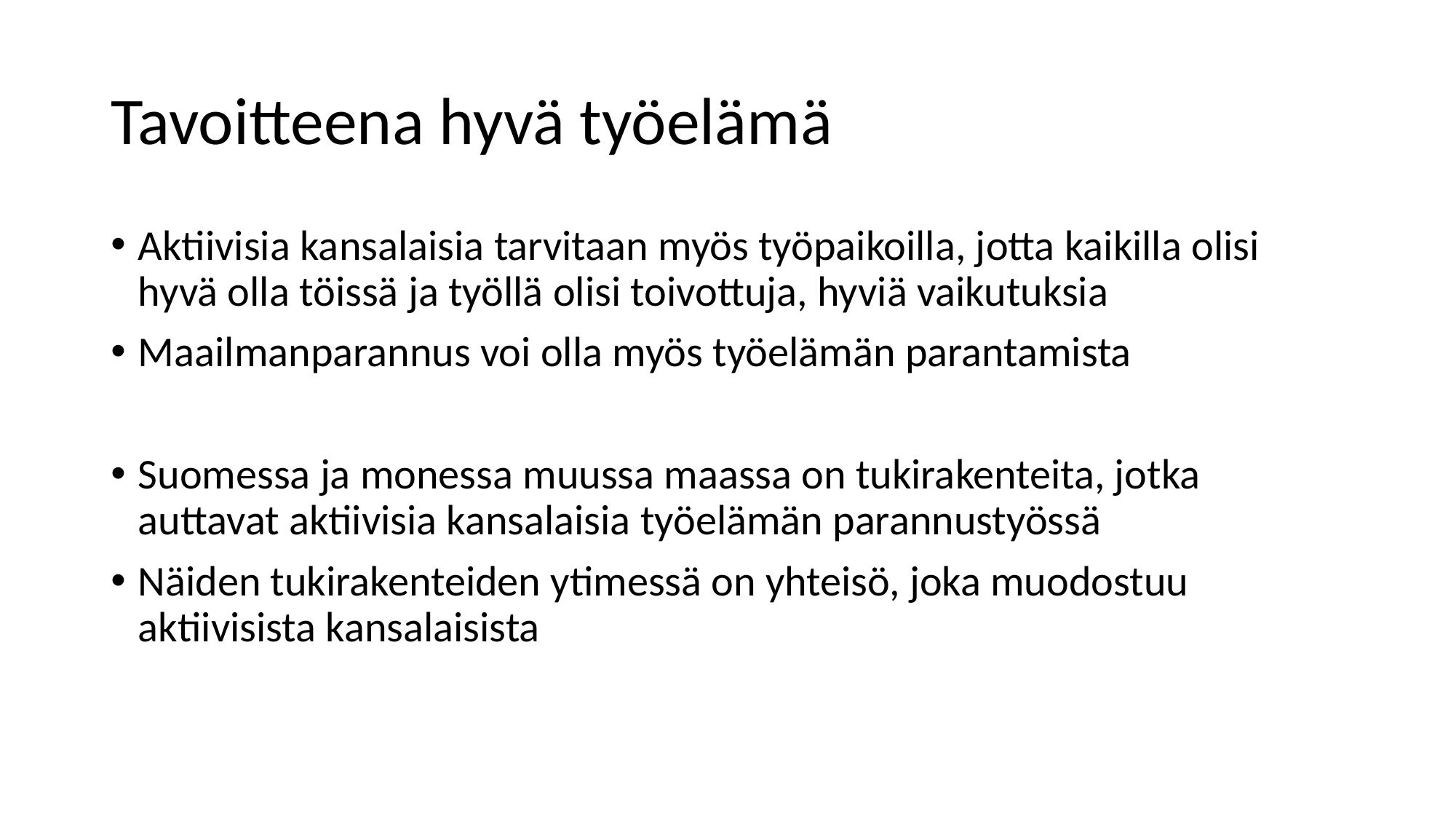

# Tavoitteena hyvä työelämä
Aktiivisia kansalaisia tarvitaan myös työpaikoilla, jotta kaikilla olisi hyvä olla töissä ja työllä olisi toivottuja, hyviä vaikutuksia
Maailmanparannus voi olla myös työelämän parantamista

Suomessa ja monessa muussa maassa on tukirakenteita, jotka auttavat aktiivisia kansalaisia työelämän parannustyössä
Näiden tukirakenteiden ytimessä on yhteisö, joka muodostuu aktiivisista kansalaisista